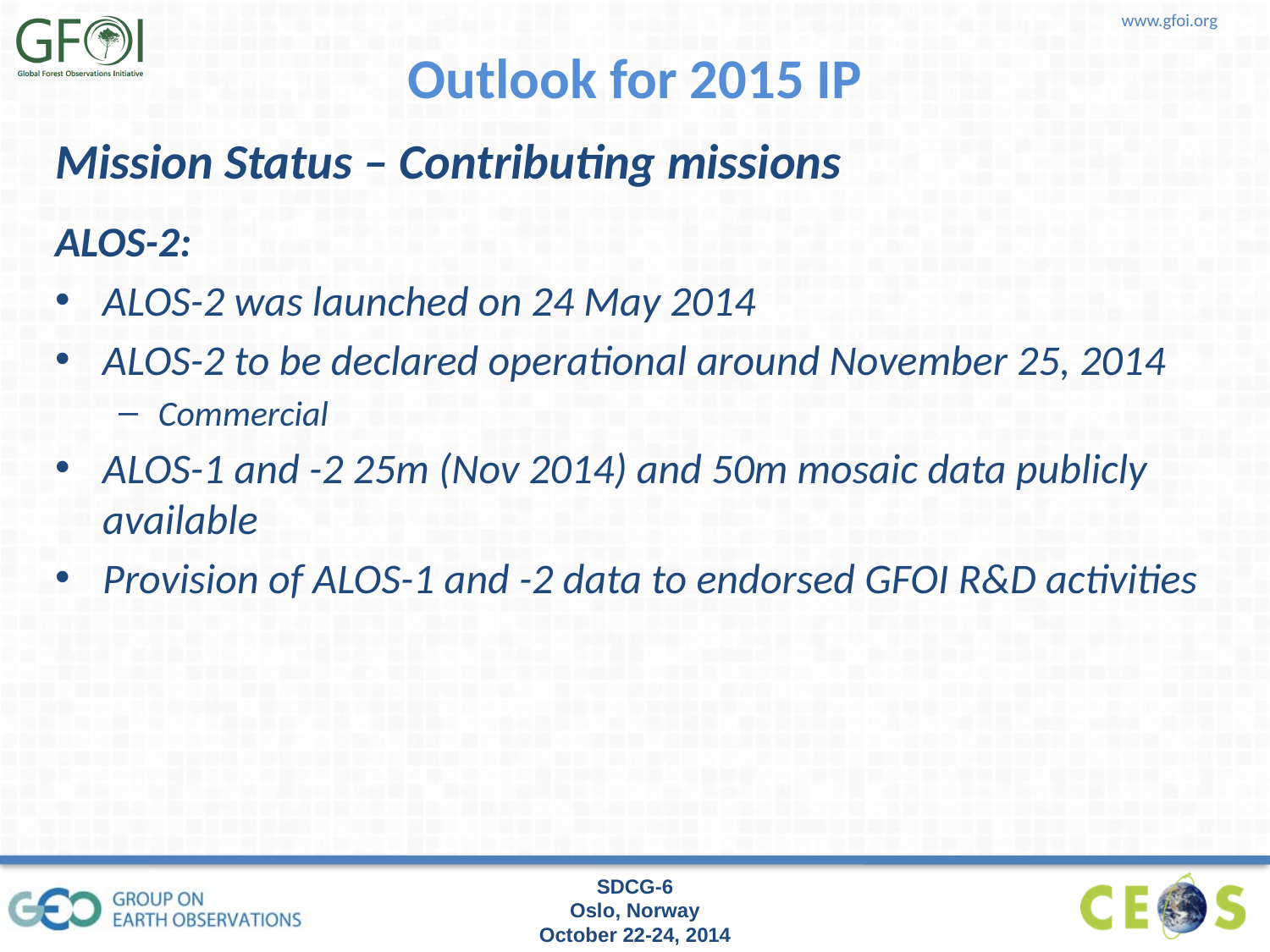

# Outlook for 2015 IP
Mission Status – Contributing missions

ALOS-2:
ALOS-2 was launched on 24 May 2014
ALOS-2 to be declared operational around November 25, 2014
Commercial
ALOS-1 and -2 25m (Nov 2014) and 50m mosaic data publicly available
Provision of ALOS-1 and -2 data to endorsed GFOI R&D activities